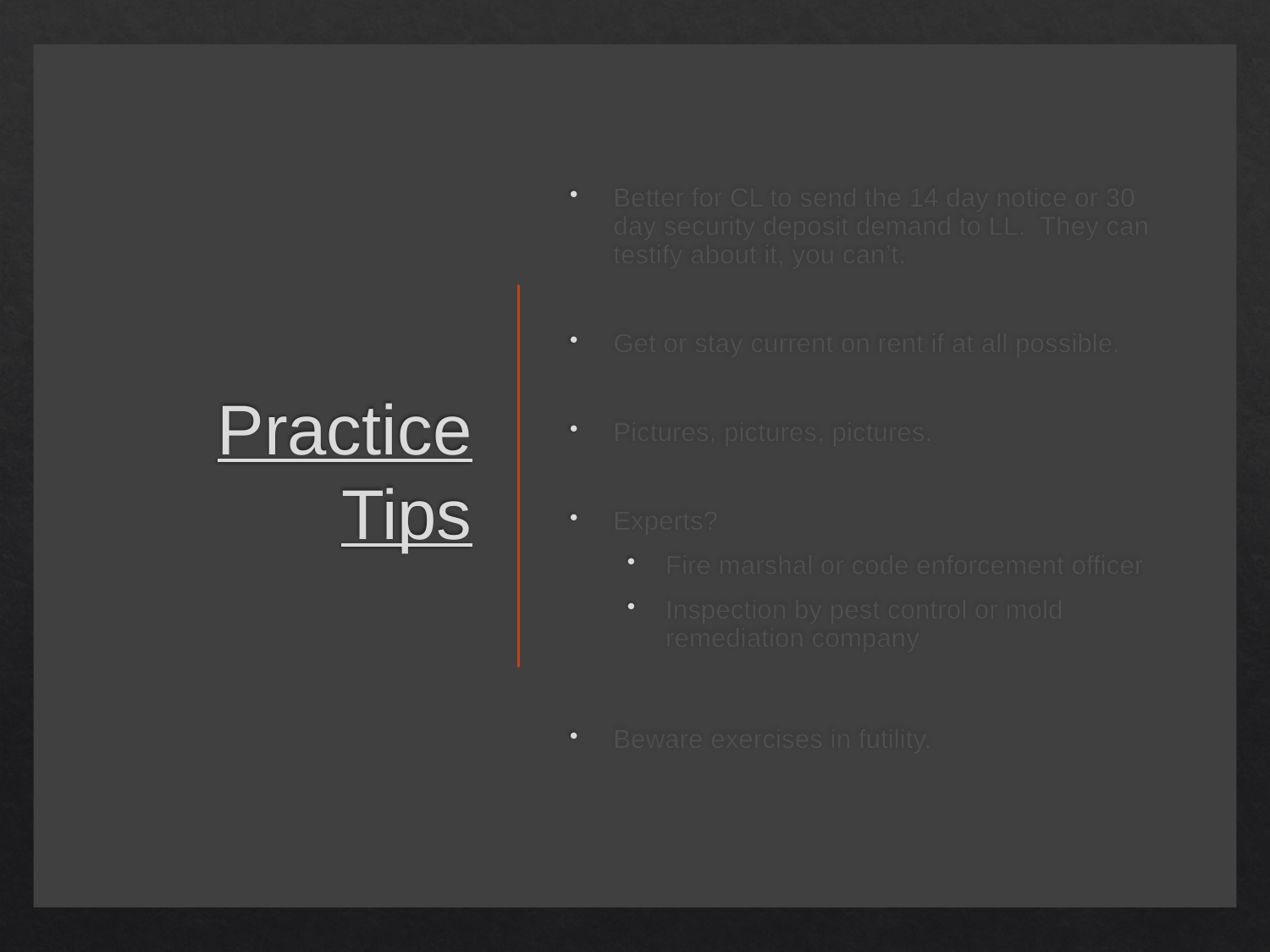

# Practice Tips
Better for CL to send the 14 day notice or 30 day security deposit demand to LL.  They can testify about it, you can’t.

Get or stay current on rent if at all possible.

Pictures, pictures, pictures.

Experts?
Fire marshal or code enforcement officer
Inspection by pest control or mold remediation company

Beware exercises in futility.